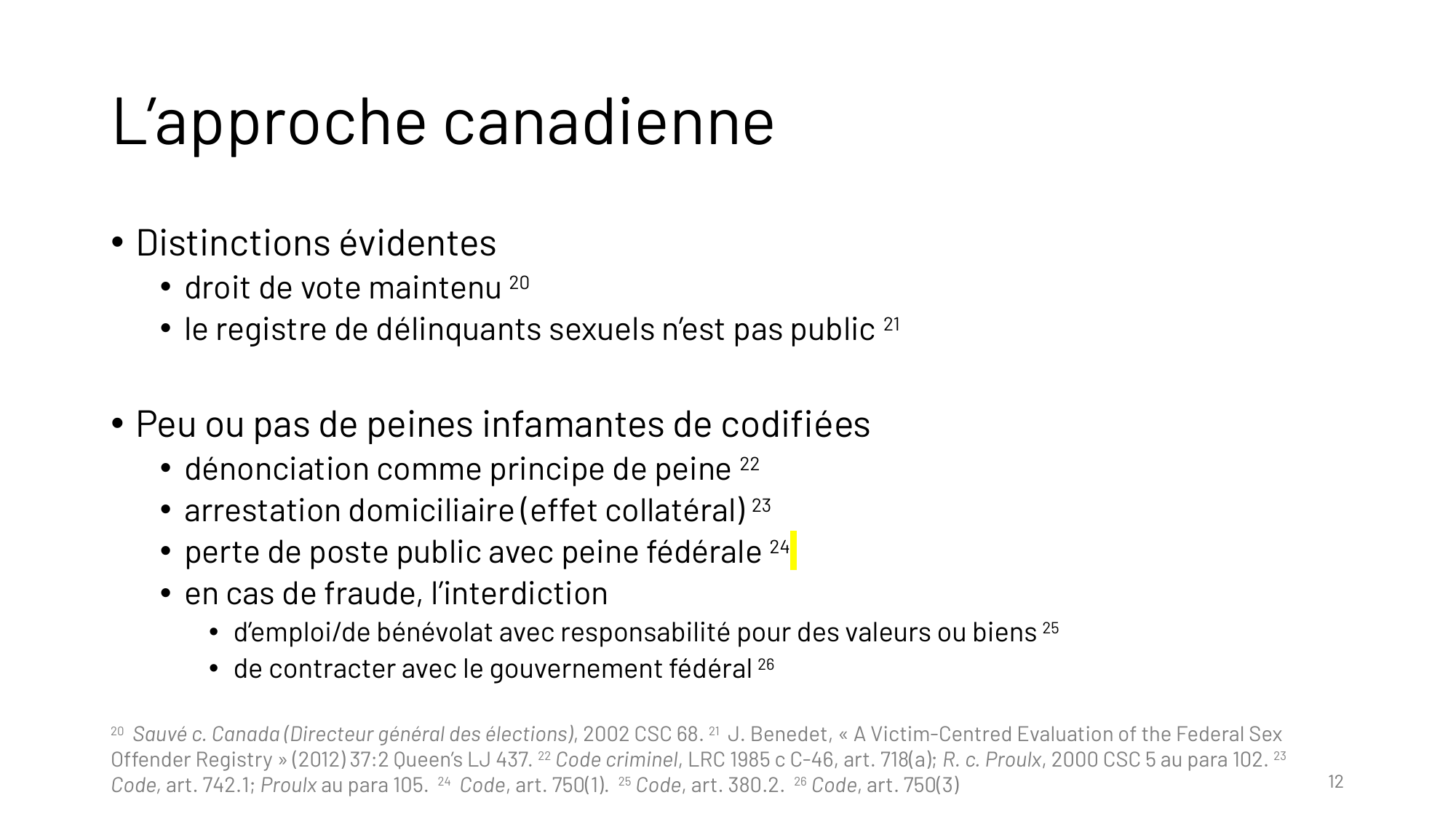

# L’approche canadienne
Distinctions évidentes
droit de vote maintenu 20
le registre de délinquants sexuels n’est pas public 21

Peu ou pas de peines infamantes de codifiées
dénonciation comme principe de peine 22
arrestation domiciliaire (effet collatéral) 23
perte de poste public avec peine fédérale 24
en cas de fraude, l’interdiction
d’emploi/de bénévolat avec responsabilité pour des valeurs ou biens 25
de contracter avec le gouvernement fédéral 26

20  Sauvé c. Canada (Directeur général des élections), 2002 CSC 68. 21  J. Benedet, « A Victim-Centred Evaluation of the Federal Sex Offender Registry » (2012) 37:2 Queen’s LJ 437. 22 Code criminel, LRC 1985 c C‑46, art. 718(a); R. c. Proulx, 2000 CSC 5 au para 102. 23  Code, art. 742.1; Proulx au para 105.  24  Code, art. 750(1).  25 Code, art. 380.2.  26 Code, art. 750(3)
12